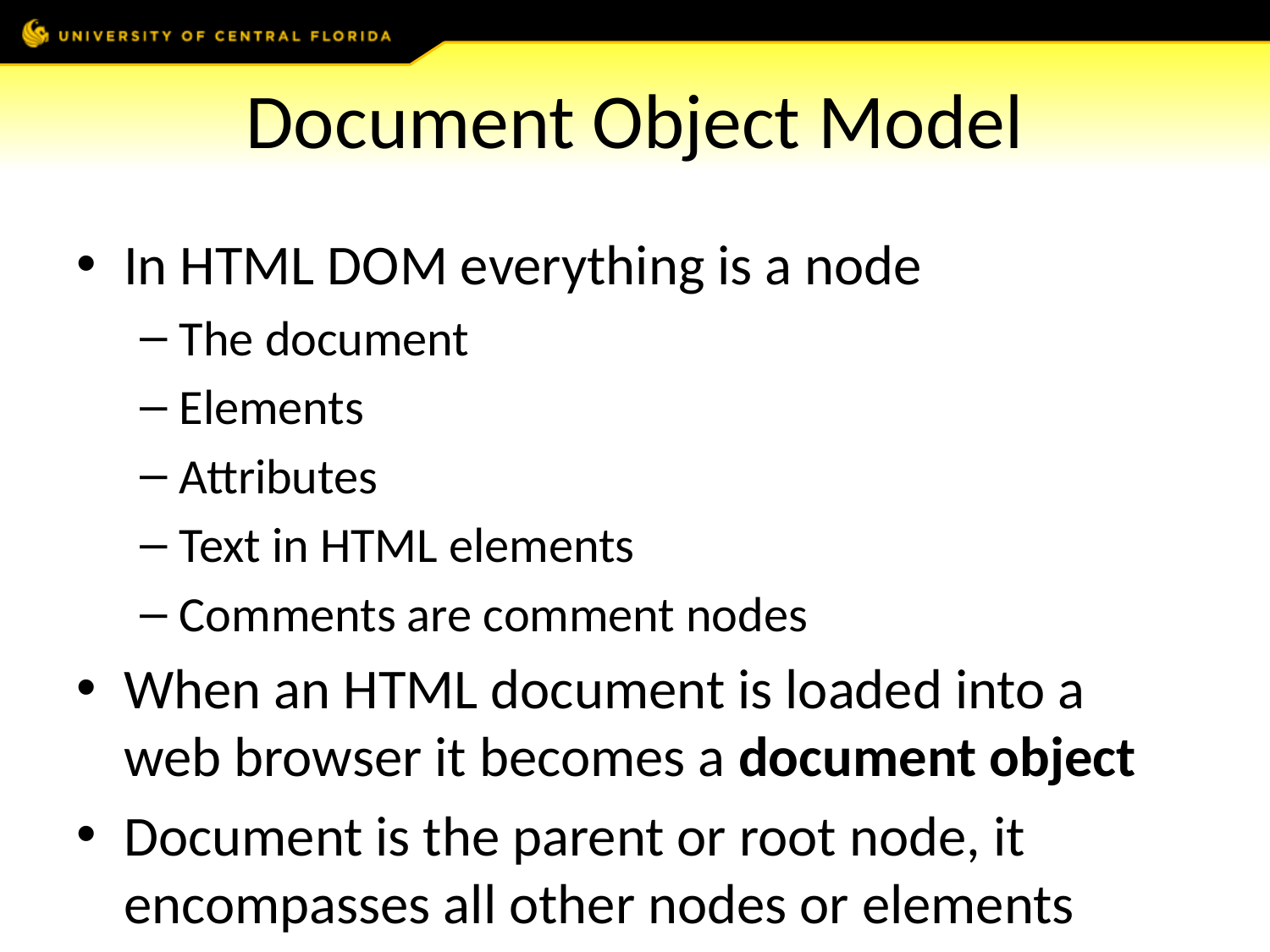

# Document Object Model
In HTML DOM everything is a node
The document
Elements
Attributes
Text in HTML elements
Comments are comment nodes
When an HTML document is loaded into a web browser it becomes a document object
Document is the parent or root node, it encompasses all other nodes or elements